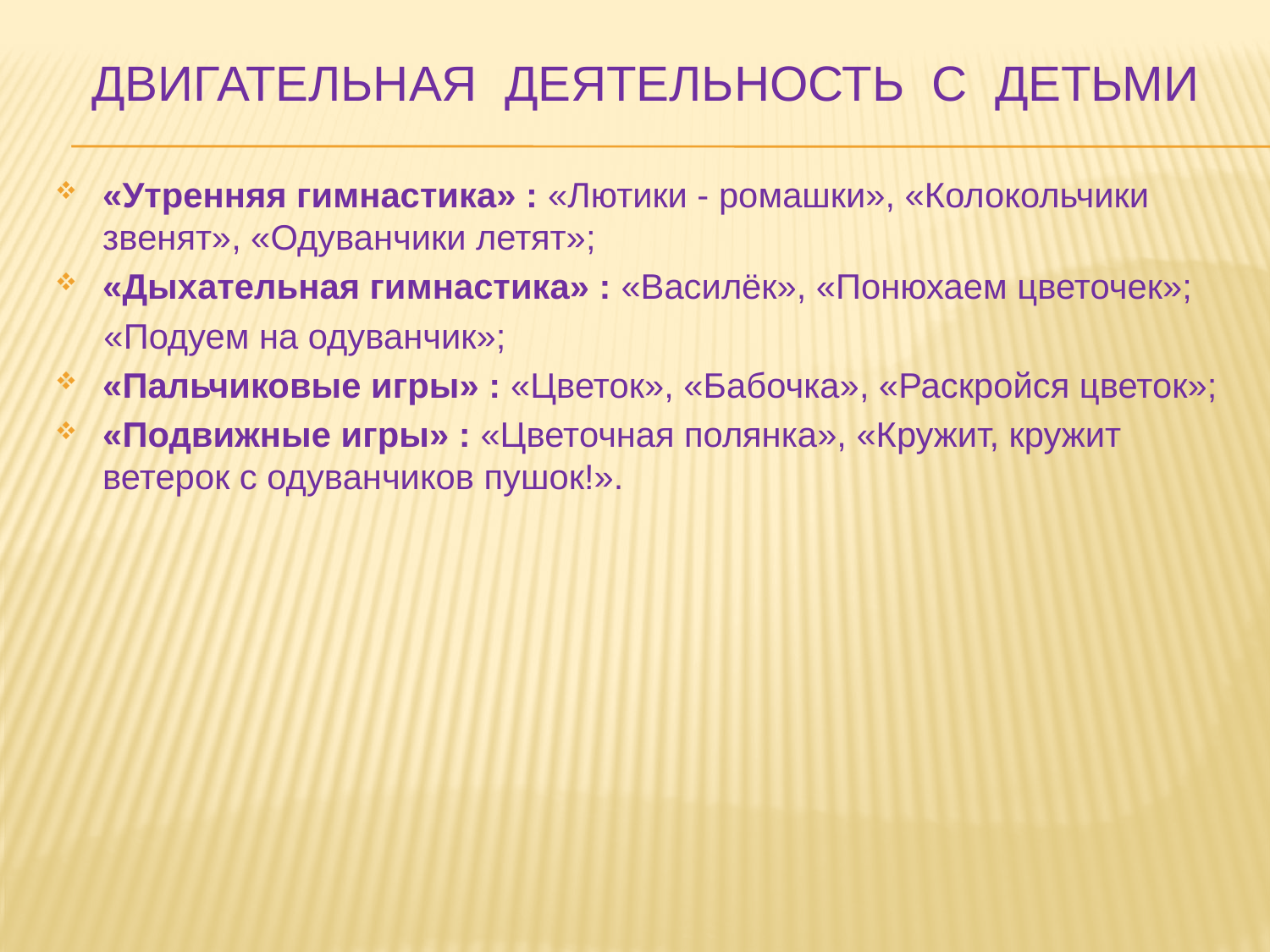

# Двигательная  деятельность  с  детьми
«Утренняя гимнастика» : «Лютики - ромашки», «Колокольчики звенят», «Одуванчики летят»;
«Дыхательная гимнастика» : «Василёк», «Понюхаем цветочек»;
     «Подуем на одуванчик»;
«Пальчиковые игры» : «Цветок», «Бабочка», «Раскройся цветок»;
«Подвижные игры» : «Цветочная полянка», «Кружит, кружит ветерок с одуванчиков пушок!».